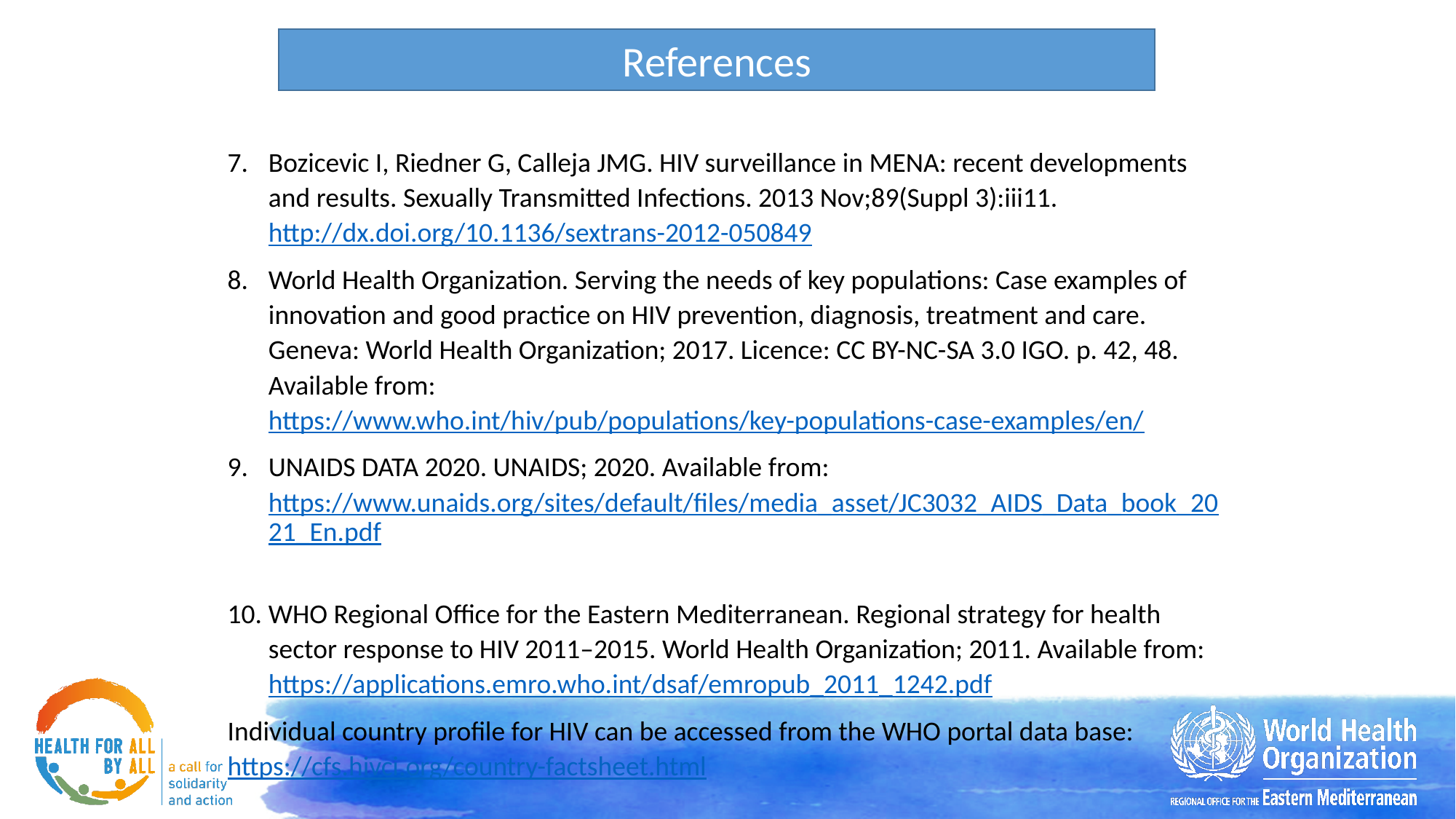

References
Bozicevic I, Riedner G, Calleja JMG. HIV surveillance in MENA: recent developments and results. Sexually Transmitted Infections. 2013 Nov;89(Suppl 3):iii11. http://dx.doi.org/10.1136/sextrans-2012-050849
World Health Organization. Serving the needs of key populations: Case examples of innovation and good practice on HIV prevention, diagnosis, treatment and care. Geneva: World Health Organization; 2017. Licence: CC BY-NC-SA 3.0 IGO. p. 42, 48. Available from: https://www.who.int/hiv/pub/populations/key-populations-case-examples/en/
UNAIDS DATA 2020. UNAIDS; 2020. Available from: https://www.unaids.org/sites/default/files/media_asset/JC3032_AIDS_Data_book_2021_En.pdf
WHO Regional Office for the Eastern Mediterranean. Regional strategy for health sector response to HIV 2011–2015. World Health Organization; 2011. Available from: https://applications.emro.who.int/dsaf/emropub_2011_1242.pdf
Individual country profile for HIV can be accessed from the WHO portal data base: https://cfs.hivci.org/country-factsheet.html